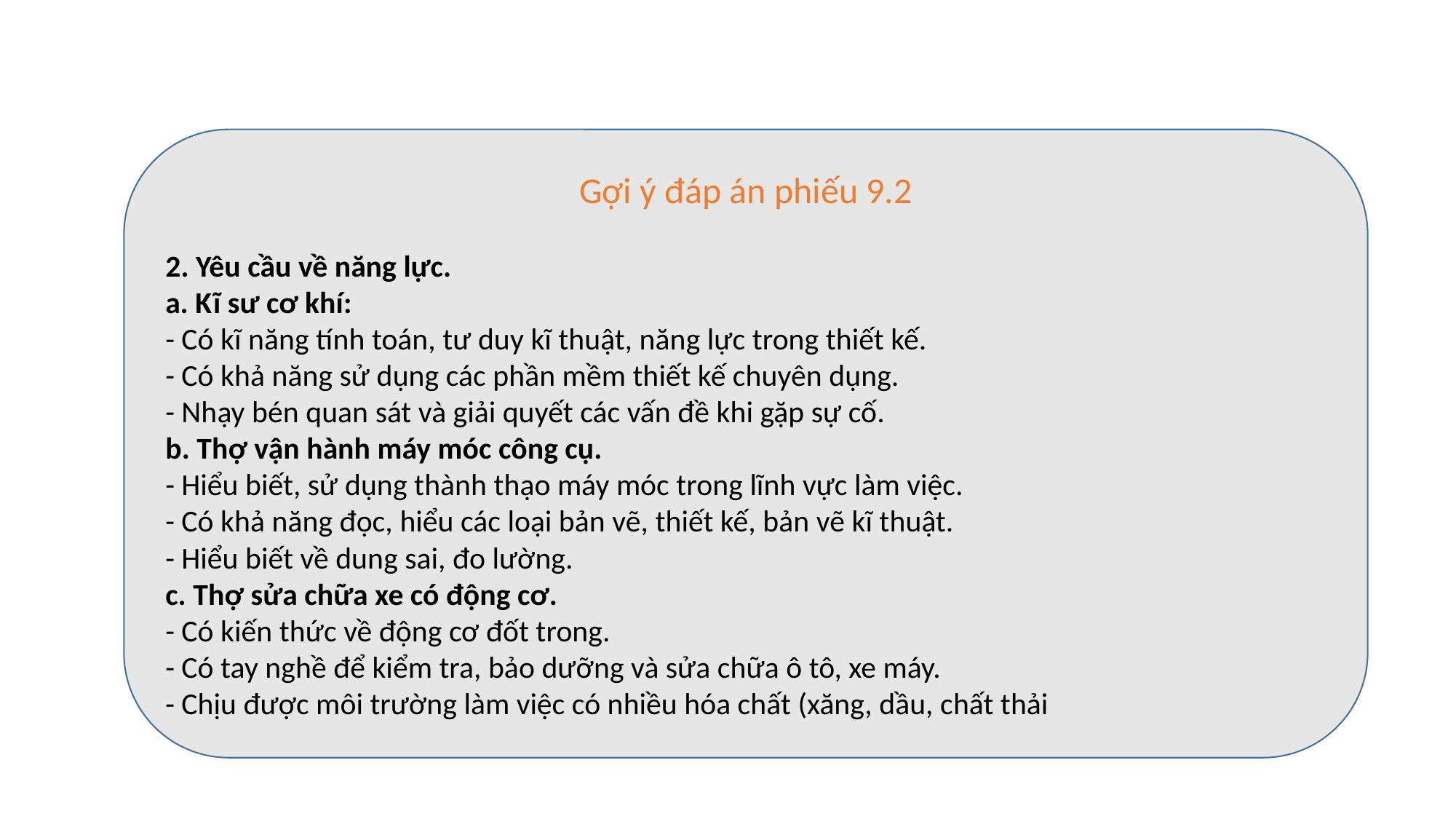

Gợi ý đáp án phiếu 9.2

2. Yêu cầu về năng lực.
a. Kĩ sư cơ khí:
- Có kĩ năng tính toán, tư duy kĩ thuật, năng lực trong thiết kế.
- Có khả năng sử dụng các phần mềm thiết kế chuyên dụng.
- Nhạy bén quan sát và giải quyết các vấn đề khi gặp sự cố.
b. Thợ vận hành máy móc công cụ.
- Hiểu biết, sử dụng thành thạo máy móc trong lĩnh vực làm việc.
- Có khả năng đọc, hiểu các loại bản vẽ, thiết kế, bản vẽ kĩ thuật.
- Hiểu biết về dung sai, đo lường.
c. Thợ sửa chữa xe có động cơ.
- Có kiến thức về động cơ đốt trong.
- Có tay nghề để kiểm tra, bảo dưỡng và sửa chữa ô tô, xe máy.
- Chịu được môi trường làm việc có nhiều hóa chất (xăng, dầu, chất thải